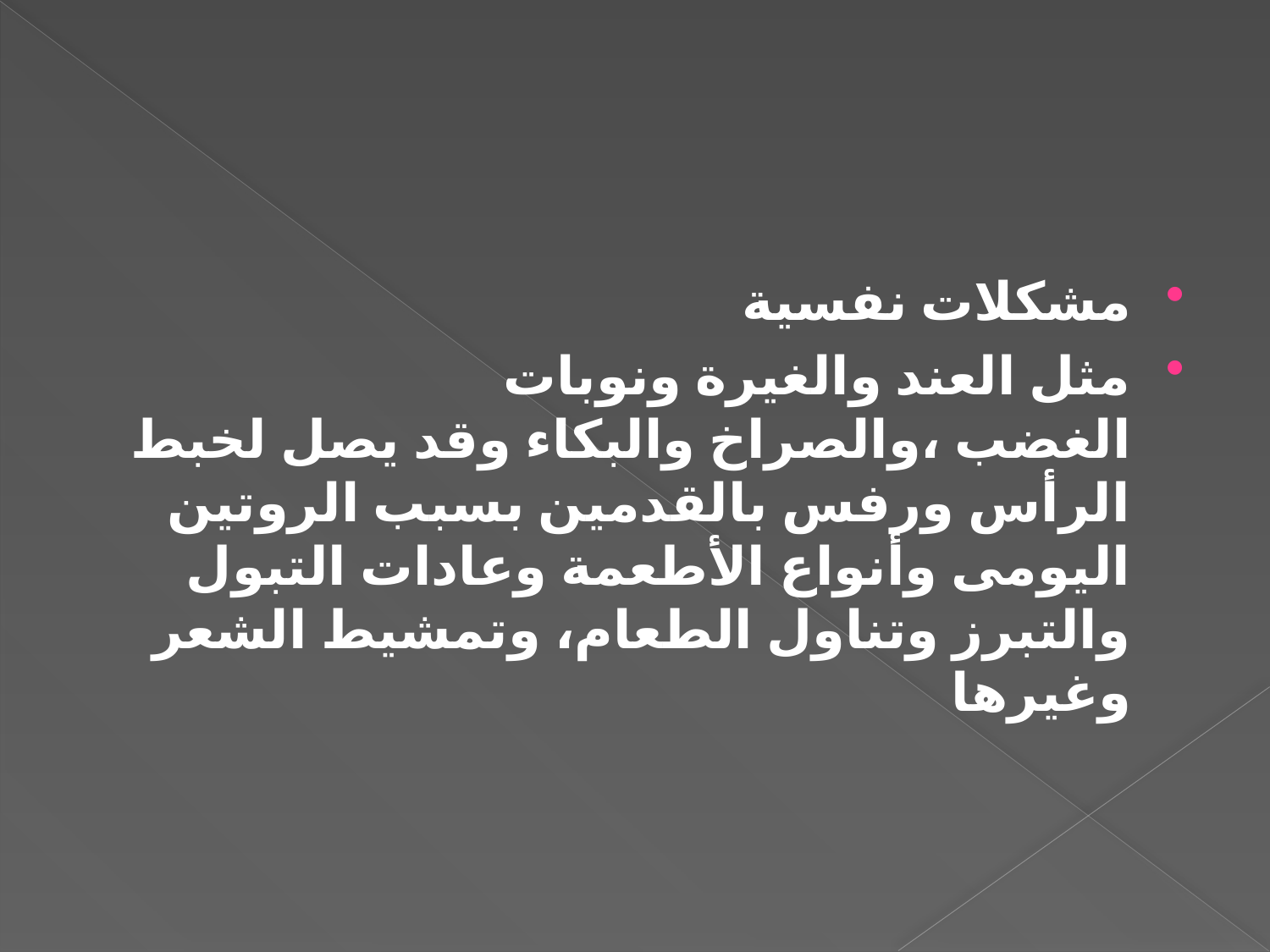

#
مشكلات نفسية
مثل العند والغيرة ونوبات الغضب ،والصراخ والبكاء وقد يصل لخبط الرأس ورفس بالقدمين بسبب الروتين اليومى وأنواع الأطعمة وعادات التبول والتبرز وتناول الطعام، وتمشيط الشعر وغيرها